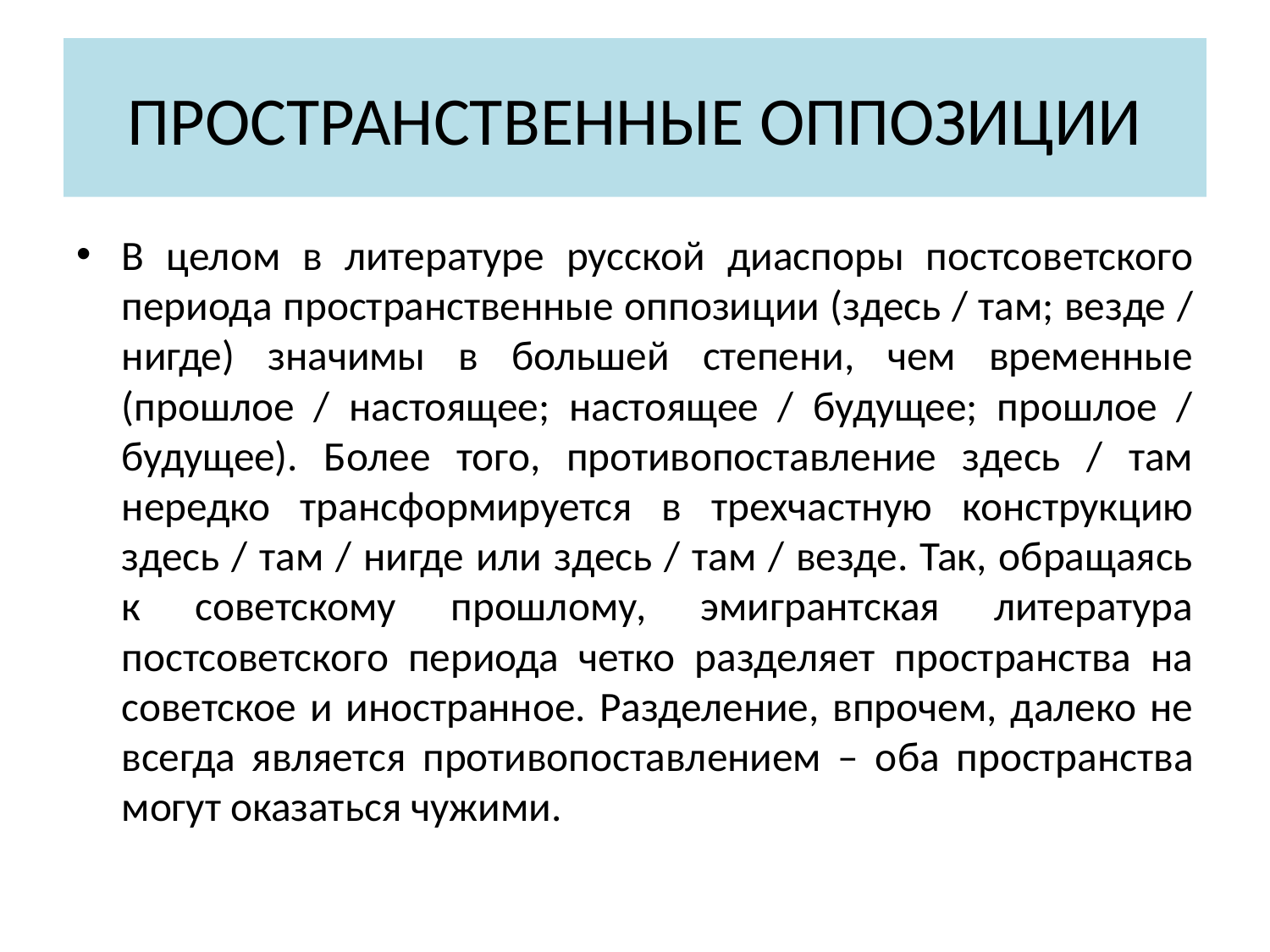

# ПРОСТРАНСТВЕННЫЕ ОППОЗИЦИИ
В целом в литературе русской диаспоры постсоветского периода пространственные оппозиции (здесь / там; везде / нигде) значимы в большей степени, чем временные (прошлое / настоящее; настоящее / будущее; прошлое / будущее). Более того, противопоставление здесь / там нередко трансформируется в трехчастную конструкцию здесь / там / нигде или здесь / там / везде. Так, обращаясь к советскому прошлому, эмигрантская литература постсоветского периода четко разделяет пространства на советское и иностранное. Разделение, впрочем, далеко не всегда является противопоставлением – оба пространства могут оказаться чужими.